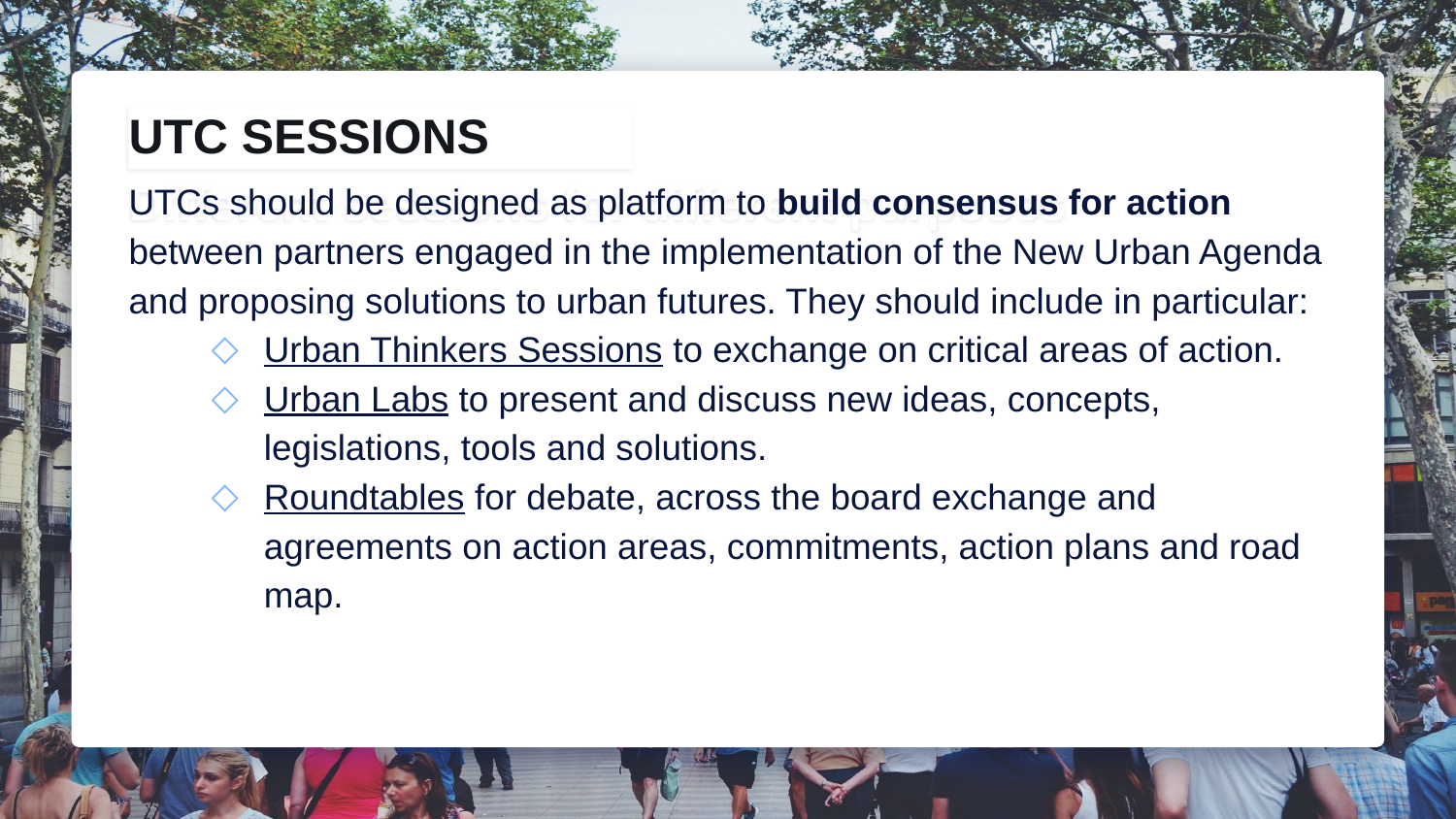

UTC SESSIONS
Different sessions for different purposes
UTCs should be designed as platform to build consensus for action between partners engaged in the implementation of the New Urban Agenda and proposing solutions to urban futures. They should include in particular:
Urban Thinkers Sessions to exchange on critical areas of action.
Urban Labs to present and discuss new ideas, concepts, legislations, tools and solutions.
Roundtables for debate, across the board exchange and agreements on action areas, commitments, action plans and road map.